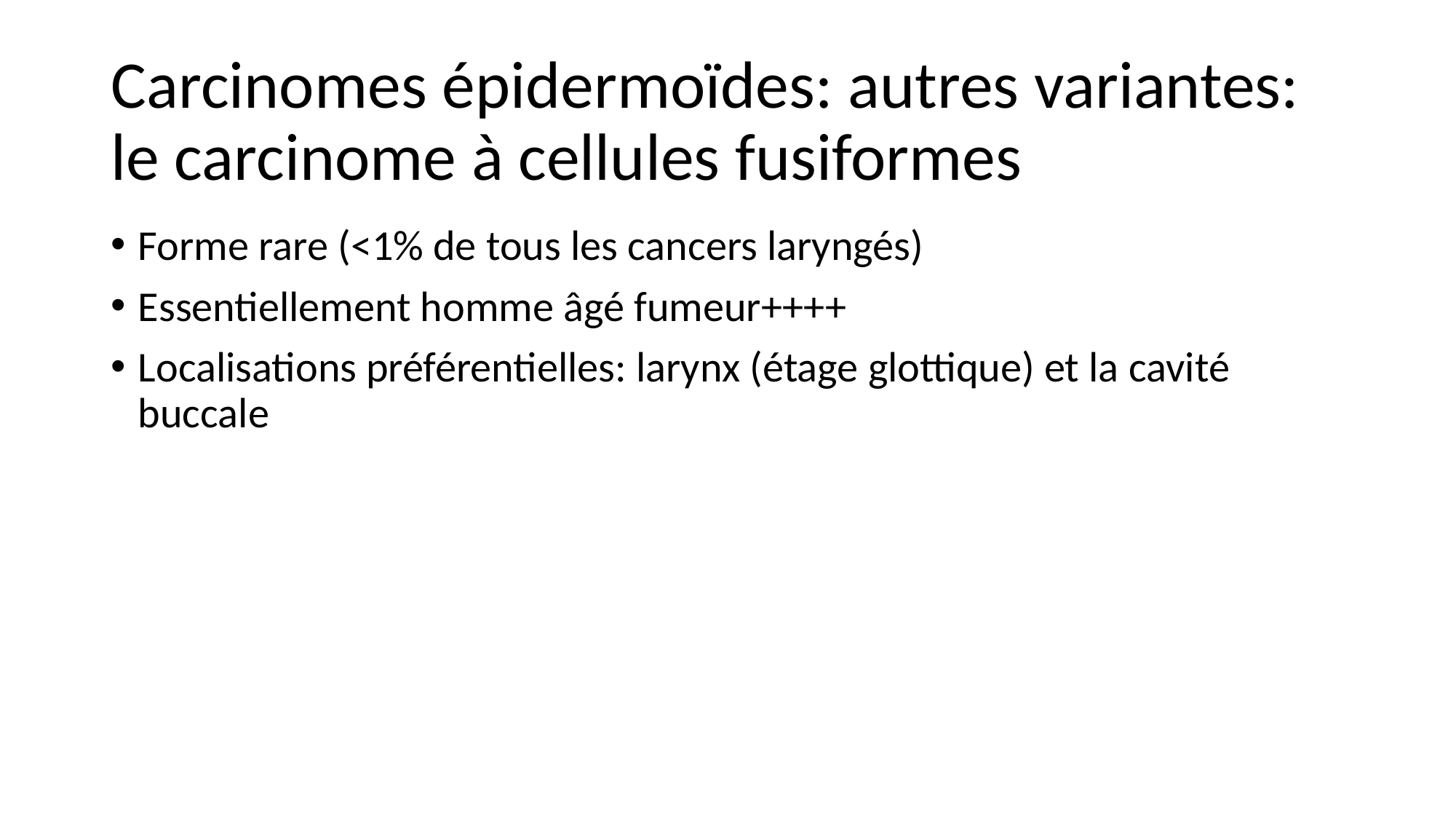

# Carcinomes épidermoïdes: autres variantes: le carcinome à cellules fusiformes
Forme rare (<1% de tous les cancers laryngés)
Essentiellement homme âgé fumeur++++
Localisations préférentielles: larynx (étage glottique) et la cavité buccale